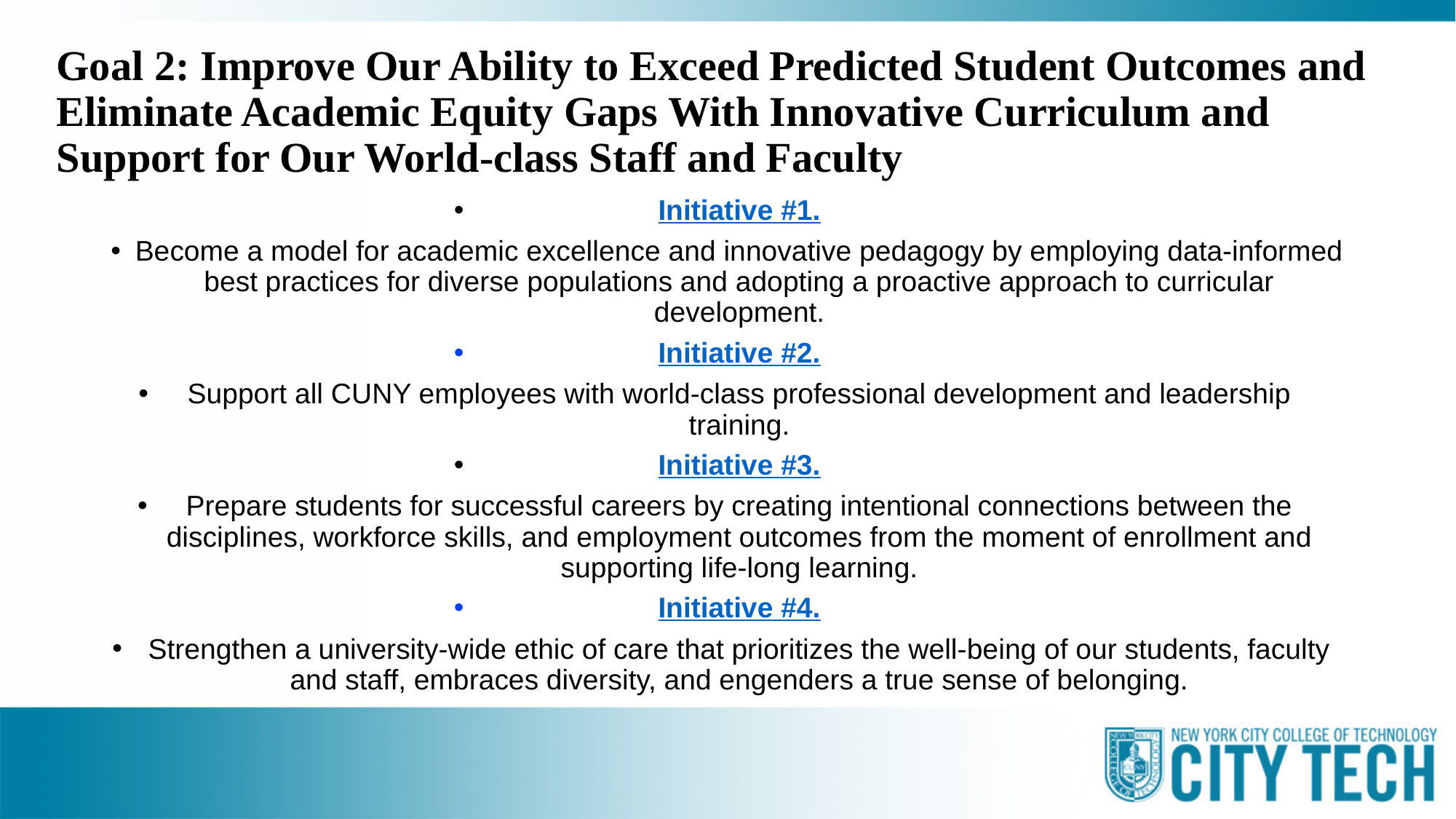

# Goal 2: Improve Our Ability to Exceed Predicted Student Outcomes and Eliminate Academic Equity Gaps With Innovative Curriculum and Support for Our World-class Staff and Faculty
Initiative #1.
Become a model for academic excellence and innovative pedagogy by employing data-informed best practices for diverse populations and adopting a proactive approach to curricular development.
Initiative #2.
Support all CUNY employees with world-class professional development and leadership training.
Initiative #3.
Prepare students for successful careers by creating intentional connections between the disciplines, workforce skills, and employment outcomes from the moment of enrollment and supporting life-long learning.
Initiative #4.
Strengthen a university-wide ethic of care that prioritizes the well-being of our students, faculty and staff, embraces diversity, and engenders a true sense of belonging.